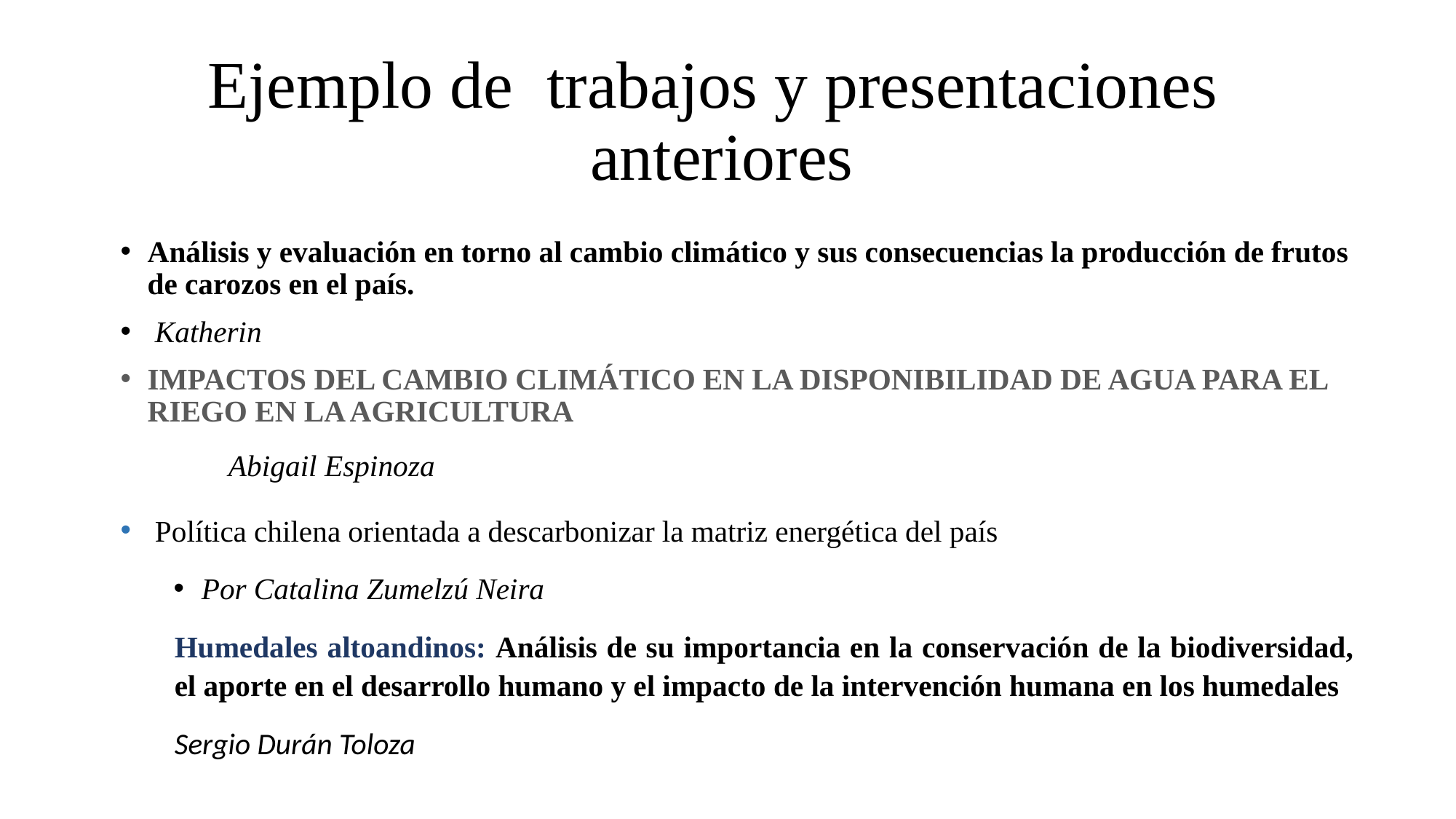

# Ejemplo de  trabajos y presentaciones  anteriores
Análisis y evaluación en torno al cambio climático y sus consecuencias la producción de frutos de carozos en el país.
 Katherin
Impactos del cambio climático en la disponibilidad de agua para el riego en la agricultura
 	Abigail Espinoza
 Política chilena orientada a descarbonizar la matriz energética del país
Por Catalina Zumelzú Neira
Humedales altoandinos: Análisis de su importancia en la conservación de la biodiversidad, el aporte en el desarrollo humano y el impacto de la intervención humana en los humedales
Sergio Durán Toloza